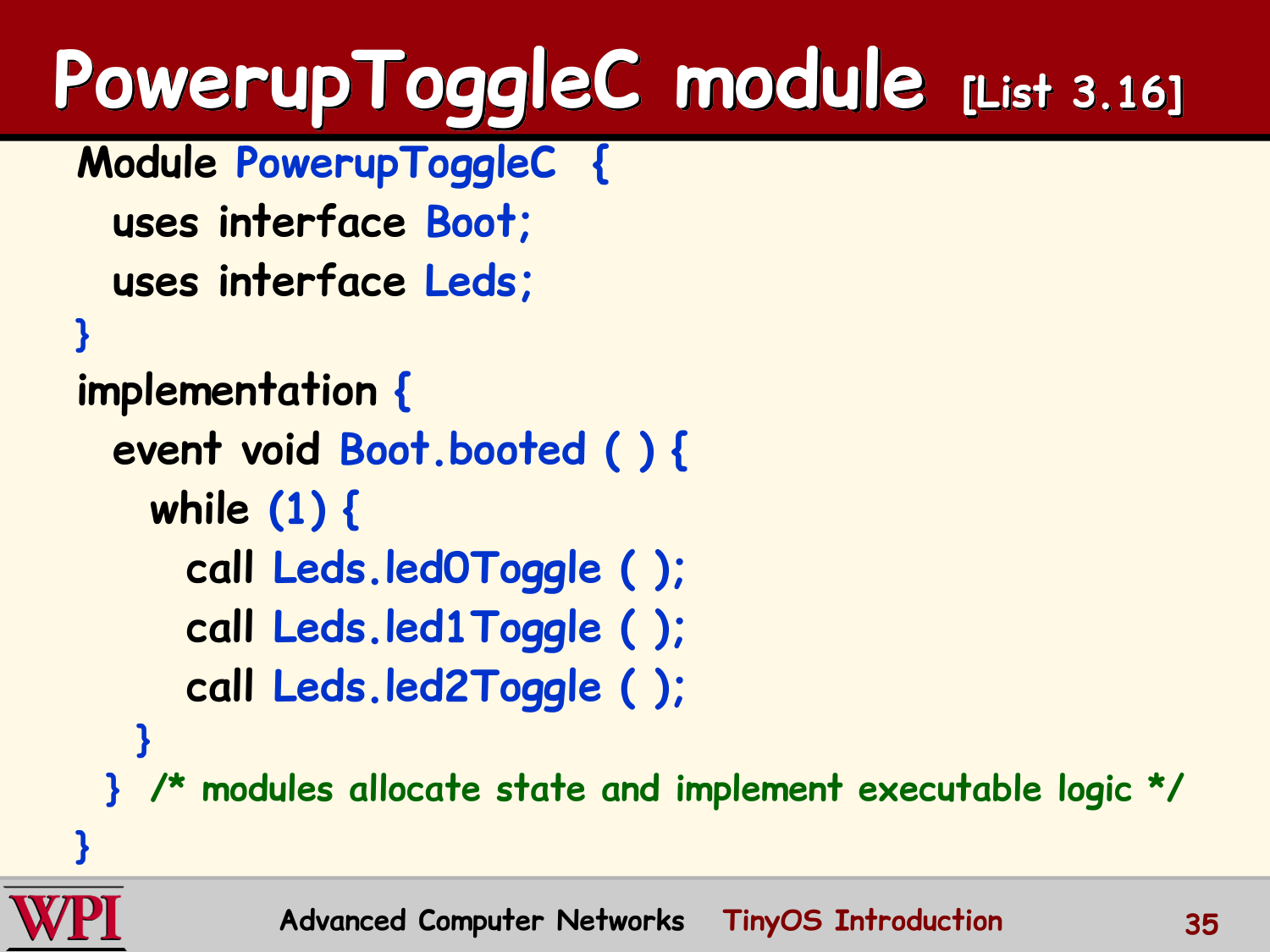

# PowerupToggleC module [List 3.16]
Module PowerupToggleC  {
  uses interface Boot;
  uses interface Leds;
}
implementation {
  event void Boot.booted ( ) {
    while (1) {
      call Leds.led0Toggle ( );
      call Leds.led1Toggle ( );
      call Leds.led2Toggle ( );
    }
  }  /* modules allocate state and implement executable logic */
}
Advanced Computer Networks   TinyOS Introduction
35